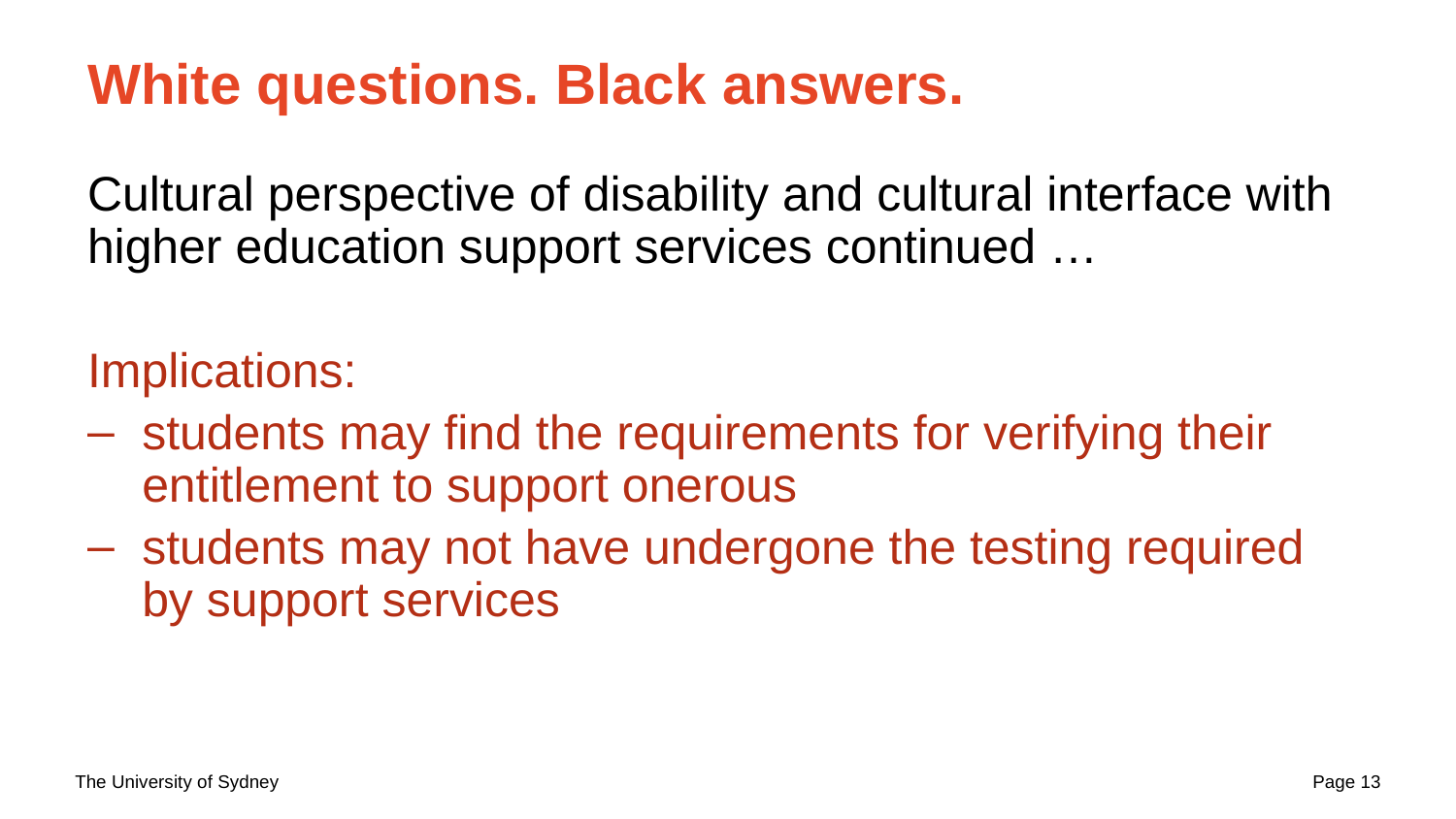

# White questions. Black answers.
Cultural perspective of disability and cultural interface with higher education support services continued …

Implications:
students may find the requirements for verifying their entitlement to support onerous
students may not have undergone the testing required by support services